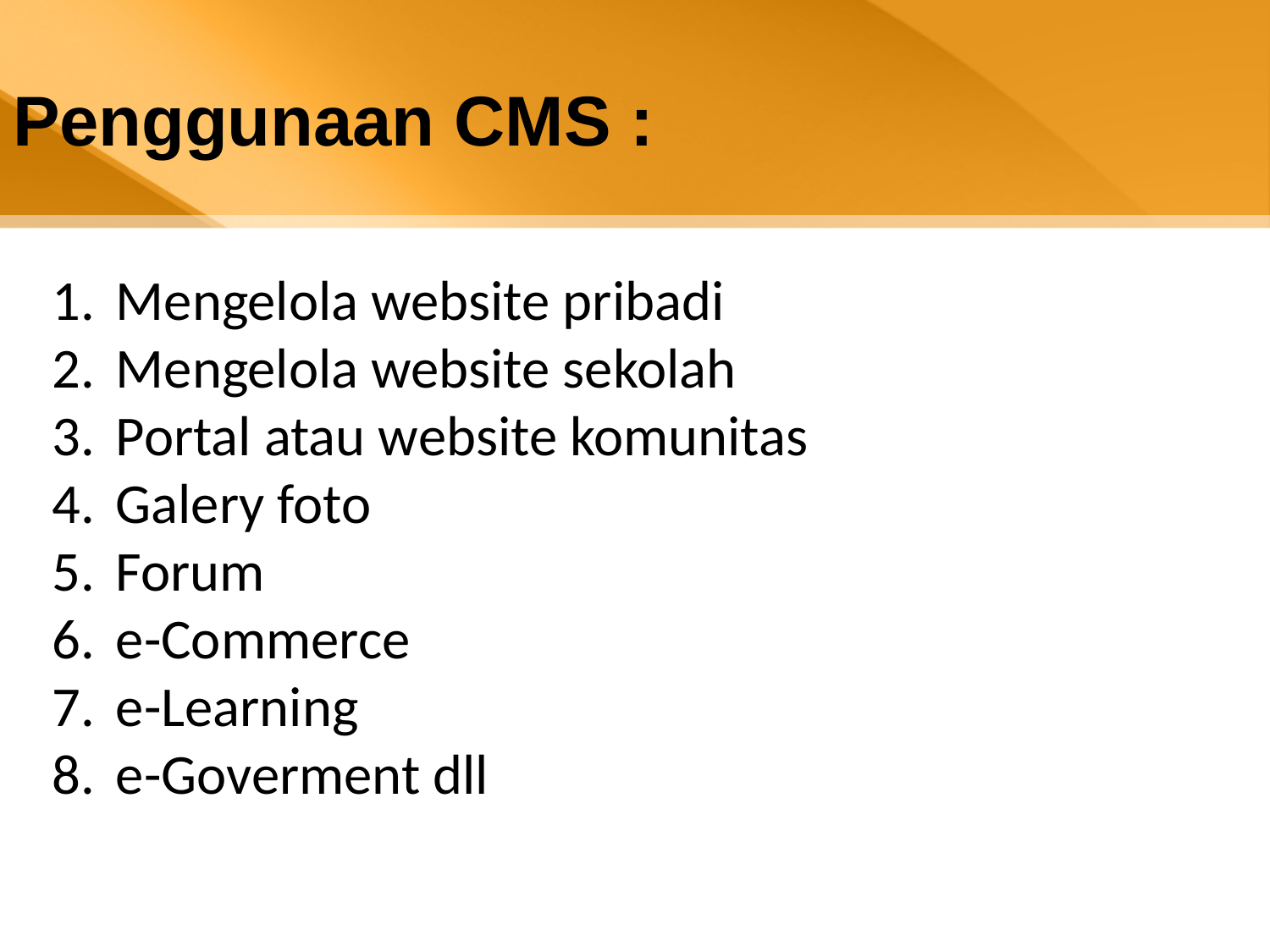

Penggunaan CMS :
Mengelola website pribadi
Mengelola website sekolah
Portal atau website komunitas
Galery foto
Forum
e-Commerce
e-Learning
e-Goverment dll